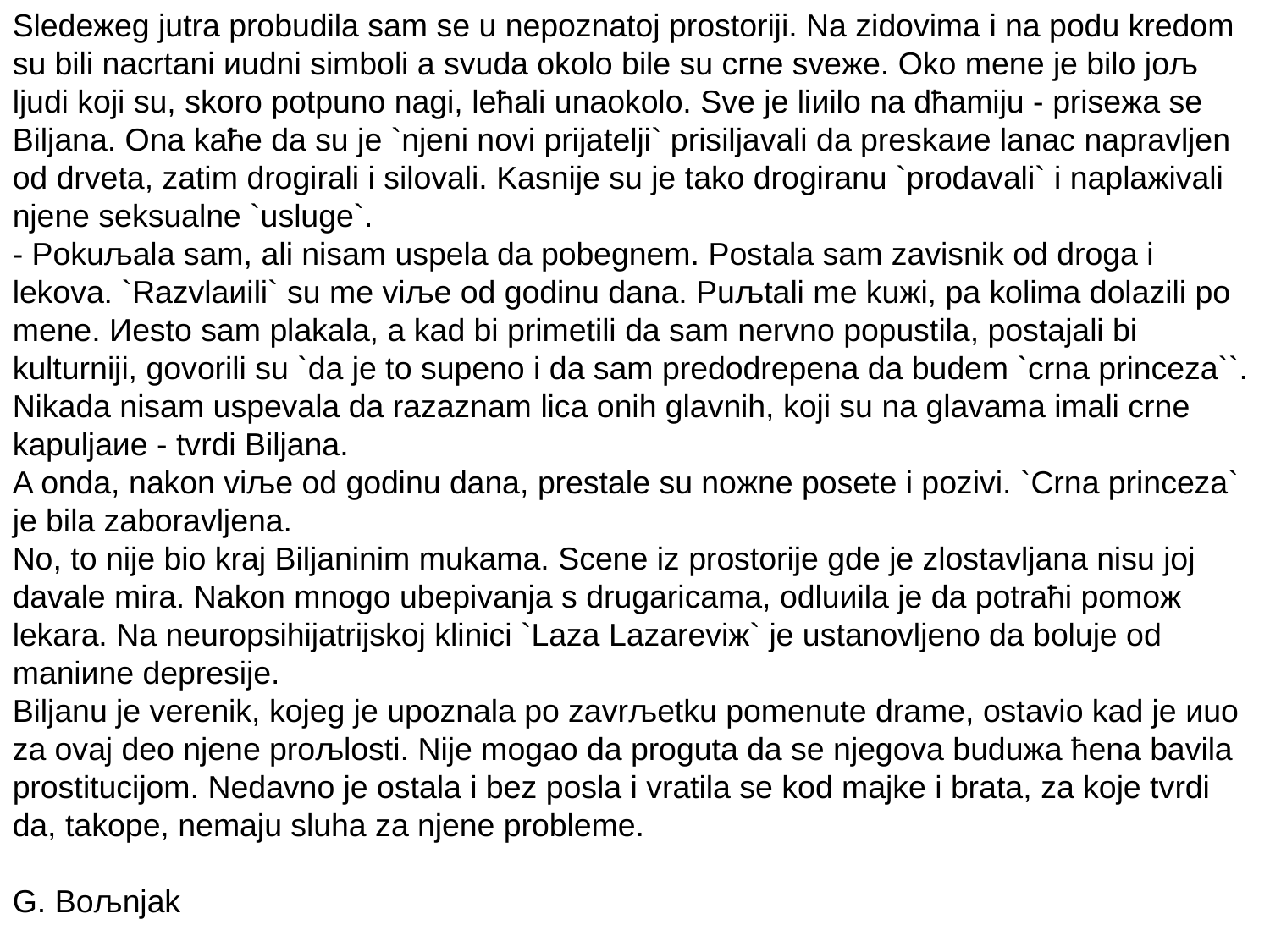

Sledeжeg jutra probudila sam se u nepoznatoj prostoriji. Na zidovima i na podu kredom su bili nacrtani иudni simboli a svuda okolo bile su crne sveжe. Oko mene je bilo joљ ljudi koji su, skoro potpuno nagi, leћali unaokolo. Sve je liиilo na dћamiju - priseжa se Biljana. Ona kaћe da su je `njeni novi prijatelji` prisiljavali da preskaиe lanac napravljen od drveta, zatim drogirali i silovali. Kasnije su je tako drogiranu `prodavali` i naplaжivali njene seksualne `usluge`.
- Pokuљala sam, ali nisam uspela da pobegnem. Postala sam zavisnik od droga i lekova. `Razvlaиili` su me viљe od godinu dana. Puљtali me kuжi, pa kolima dolazili po mene. Иesto sam plakala, a kad bi primetili da sam nervno popustila, postajali bi kulturniji, govorili su `da je to suрeno i da sam predodreрena da budem `crna princeza``. Nikada nisam uspevala da razaznam lica onih glavnih, koji su na glavama imali crne kapuljaиe - tvrdi Biljana.
A onda, nakon viљe od godinu dana, prestale su noжne posete i pozivi. `Crna princeza` je bila zaboravljena.
No, to nije bio kraj Biljaninim mukama. Scene iz prostorije gde je zlostavljana nisu joj davale mira. Nakon mnogo ubeрivanja s drugaricama, odluиila je da potraћi pomoж lekara. Na neuropsihijatrijskoj klinici `Laza Lazareviж` je ustanovljeno da boluje od maniиne depresije.
Biljanu je verenik, kojeg je upoznala po zavrљetku pomenute drame, ostavio kad je иuo za ovaj deo njene proљlosti. Nije mogao da proguta da se njegova buduжa ћena bavila prostitucijom. Nedavno je ostala i bez posla i vratila se kod majke i brata, za koje tvrdi da, takoрe, nemaju sluha za njene probleme.

G. Boљnjak